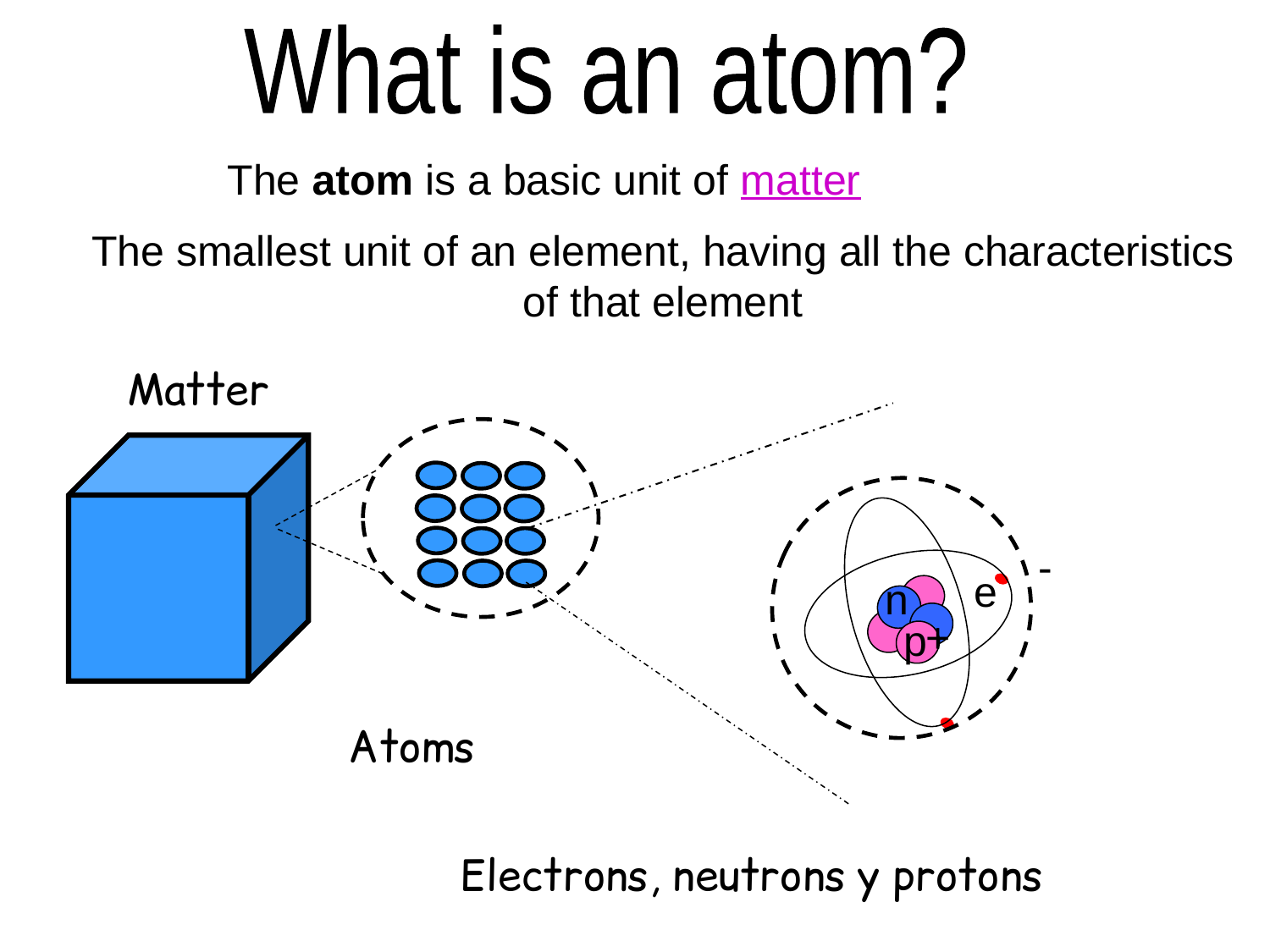

What is an atom?

The atom is a basic unit of matter
The smallest unit of an element, having all the characteristics of that element
Matter

e
n

p

-

+
Atoms
Electrons, neutrons y protons